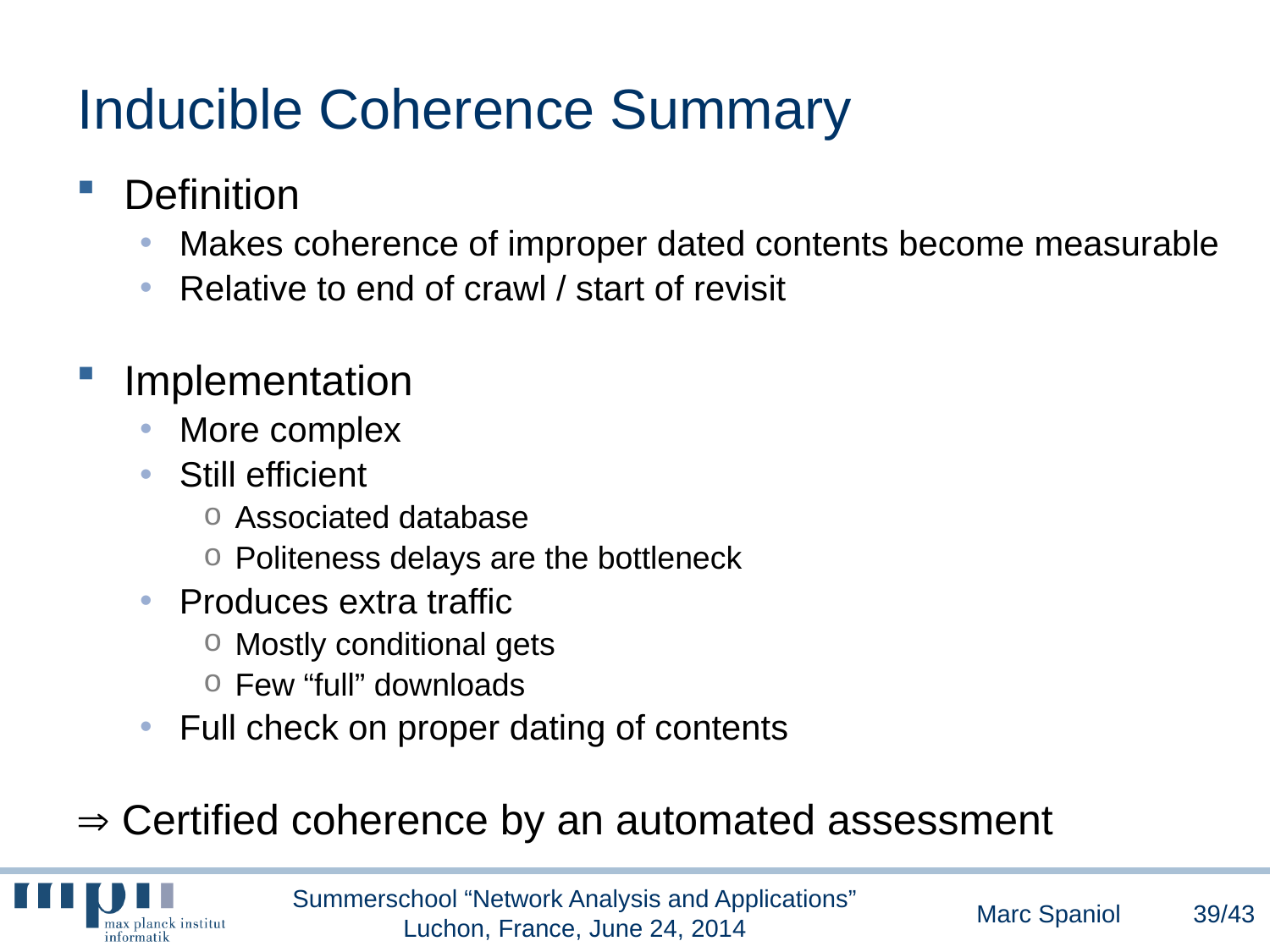

# Inducible Coherence Summary
Definition
Makes coherence of improper dated contents become measurable
Relative to end of crawl / start of revisit

Implementation
More complex
Still efficient
Associated database
Politeness delays are the bottleneck
Produces extra traffic
Mostly conditional gets
Few “full” downloads
Full check on proper dating of contents

⇒ Certified coherence by an automated assessment
Summerschool “Network Analysis and Applications” Luchon, France, June 24, 2014
Marc Spaniol
39/43